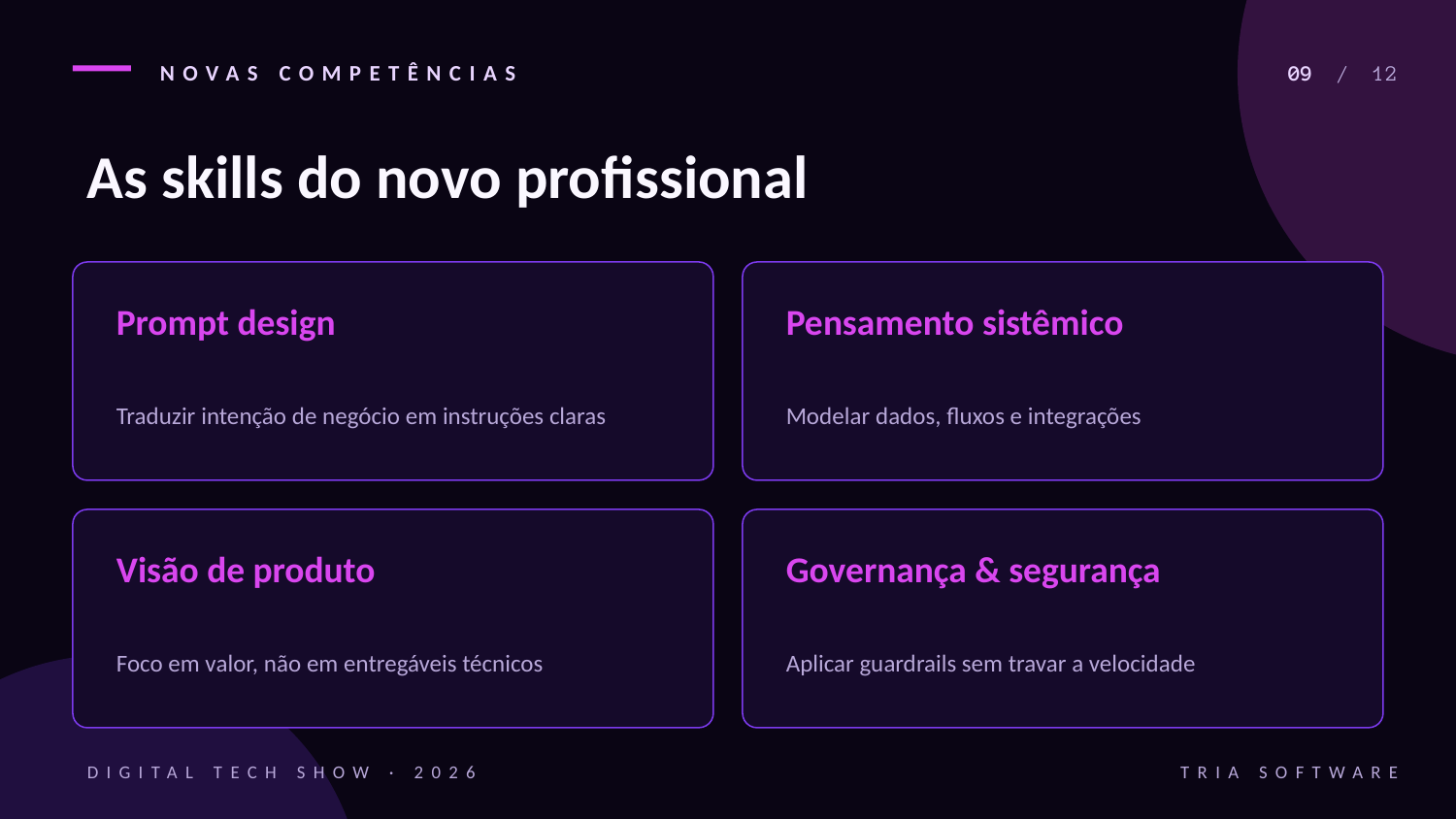

NOVAS COMPETÊNCIAS
09  /  12

As skills do novo profissional

Prompt design
Pensamento sistêmico
Traduzir intenção de negócio em instruções claras
Modelar dados, fluxos e integrações

Visão de produto
Governança & segurança
Foco em valor, não em entregáveis técnicos
Aplicar guardrails sem travar a velocidade

DIGITAL TECH SHOW · 2026
TRIA SOFTWARE